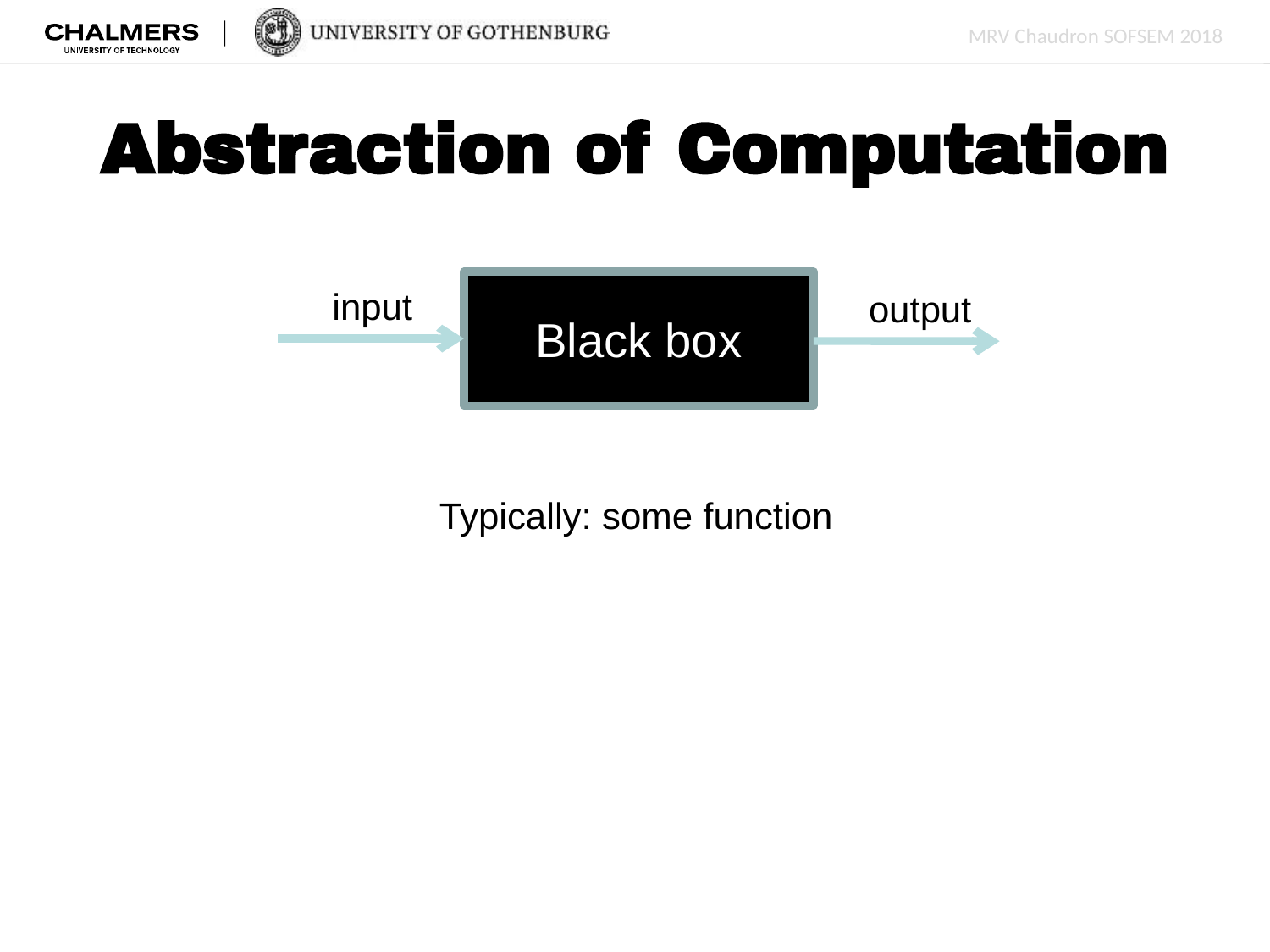

# Abstraction of Computation
Black box
input
output
Typically: some function